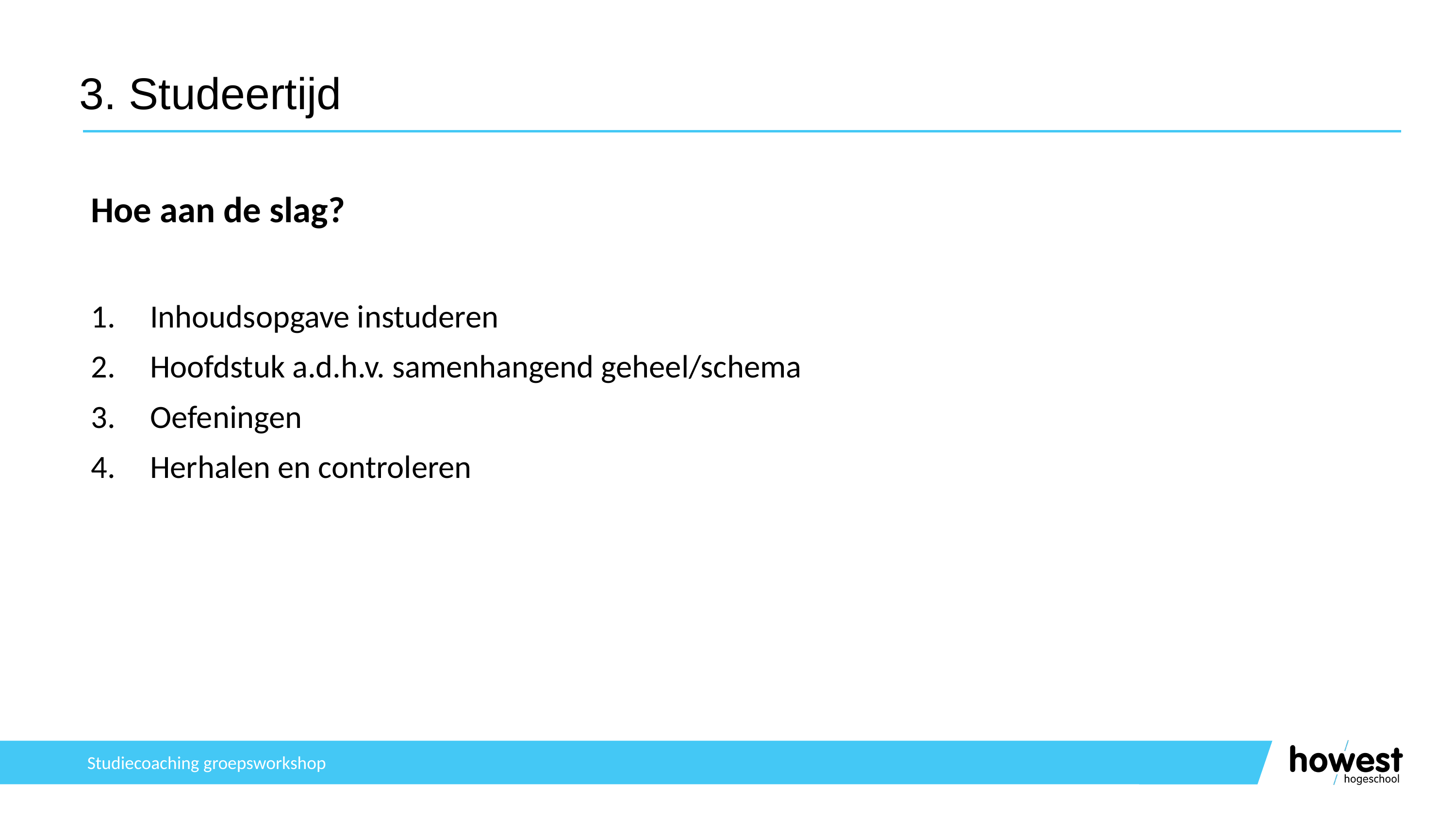

# 3. Studeertijd
Hoe aan de slag?

Inhoudsopgave instuderen
Hoofdstuk a.d.h.v. samenhangend geheel/schema
Oefeningen
Herhalen en controleren
Studiecoaching groepsworkshop